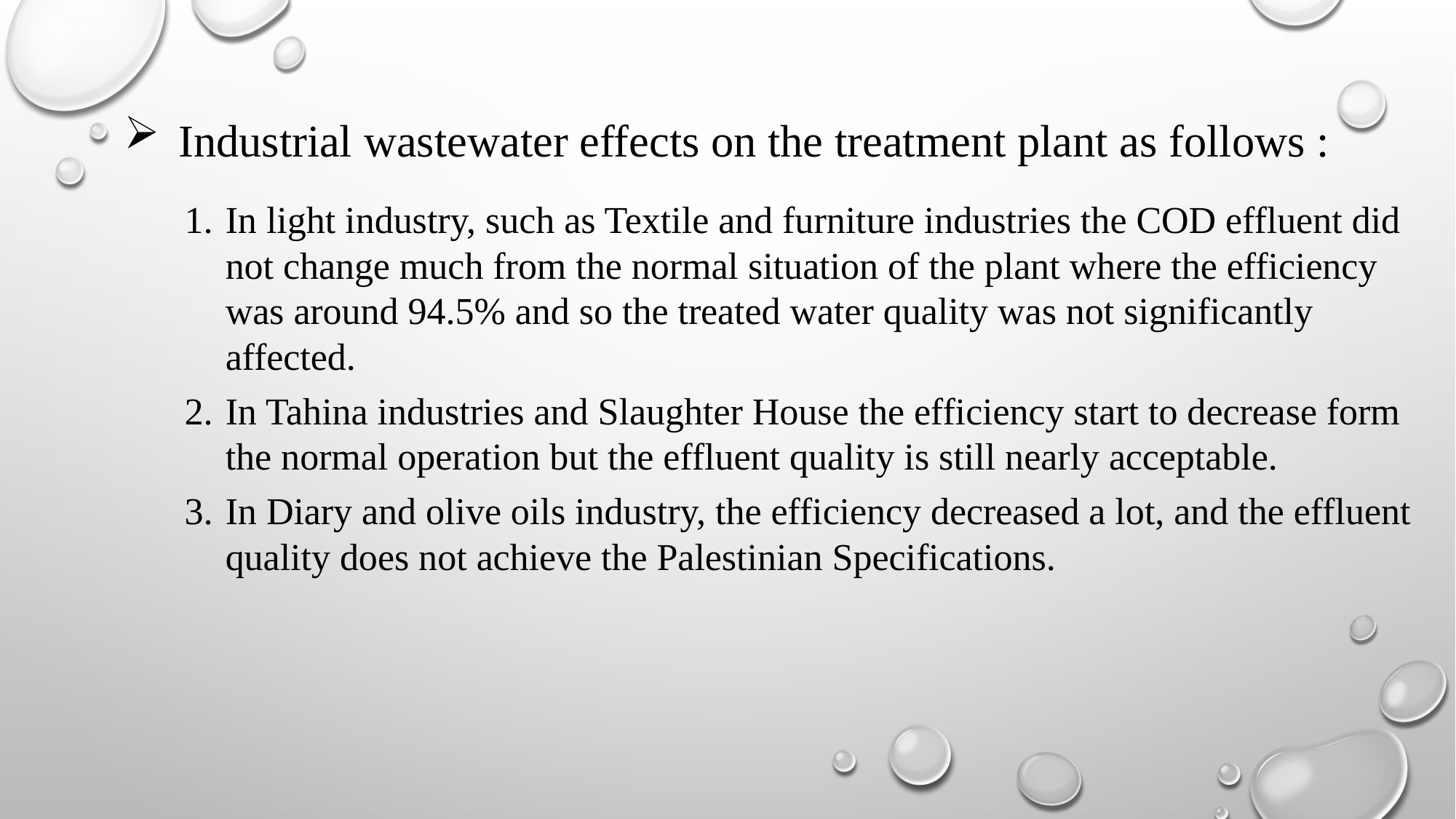

Industrial wastewater effects on the treatment plant as follows :
In light industry, such as Textile and furniture industries the COD effluent did not change much from the normal situation of the plant where the efficiency was around 94.5% and so the treated water quality was not significantly affected.
In Tahina industries and Slaughter House the efficiency start to decrease form the normal operation but the effluent quality is still nearly acceptable.
In Diary and olive oils industry, the efficiency decreased a lot, and the effluent quality does not achieve the Palestinian Specifications.